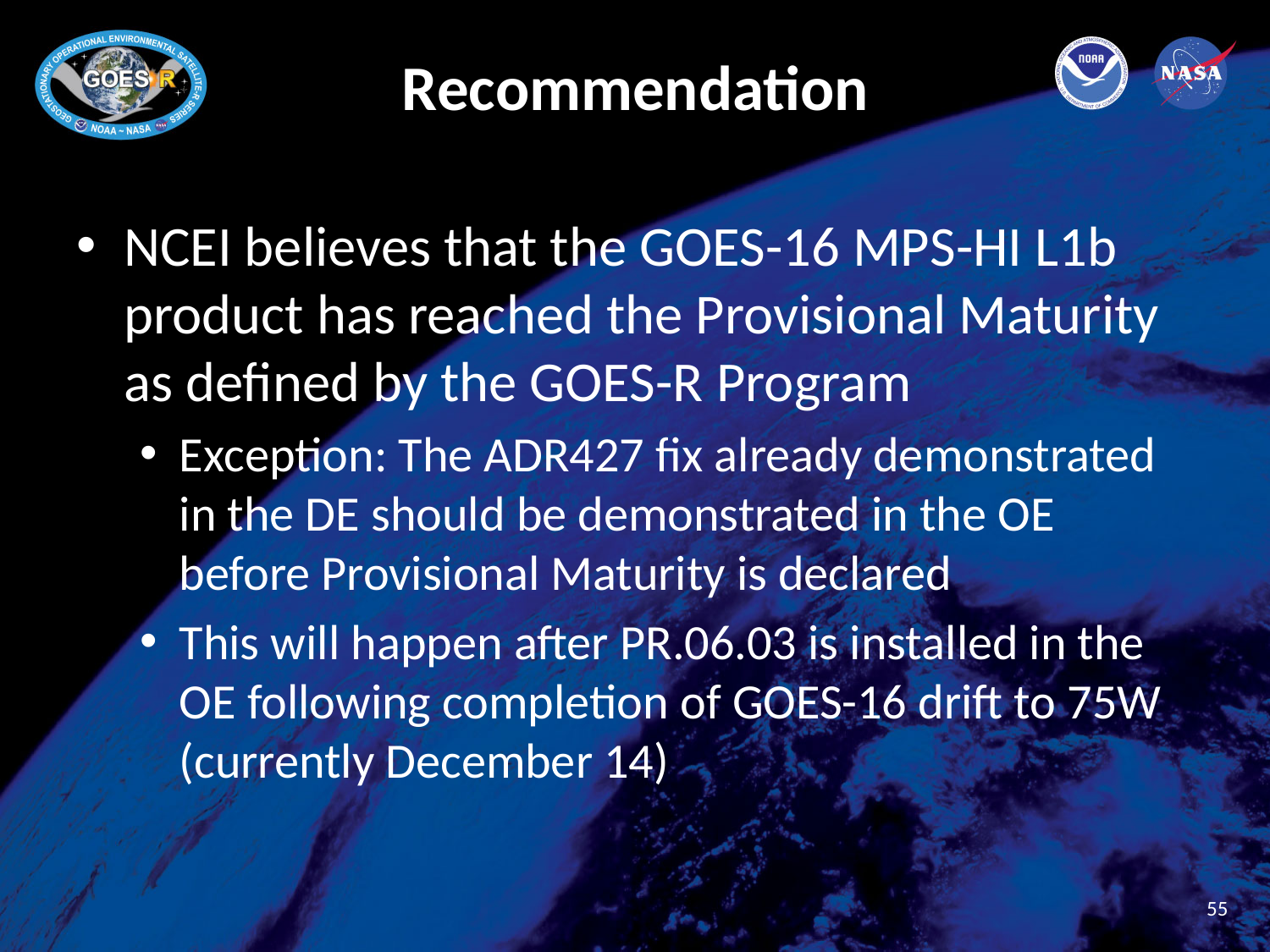

# Recommendation
NCEI believes that the GOES-16 MPS-HI L1b product has reached the Provisional Maturity as defined by the GOES-R Program
Exception: The ADR427 fix already demonstrated in the DE should be demonstrated in the OE before Provisional Maturity is declared
This will happen after PR.06.03 is installed in the OE following completion of GOES-16 drift to 75W (currently December 14)

55